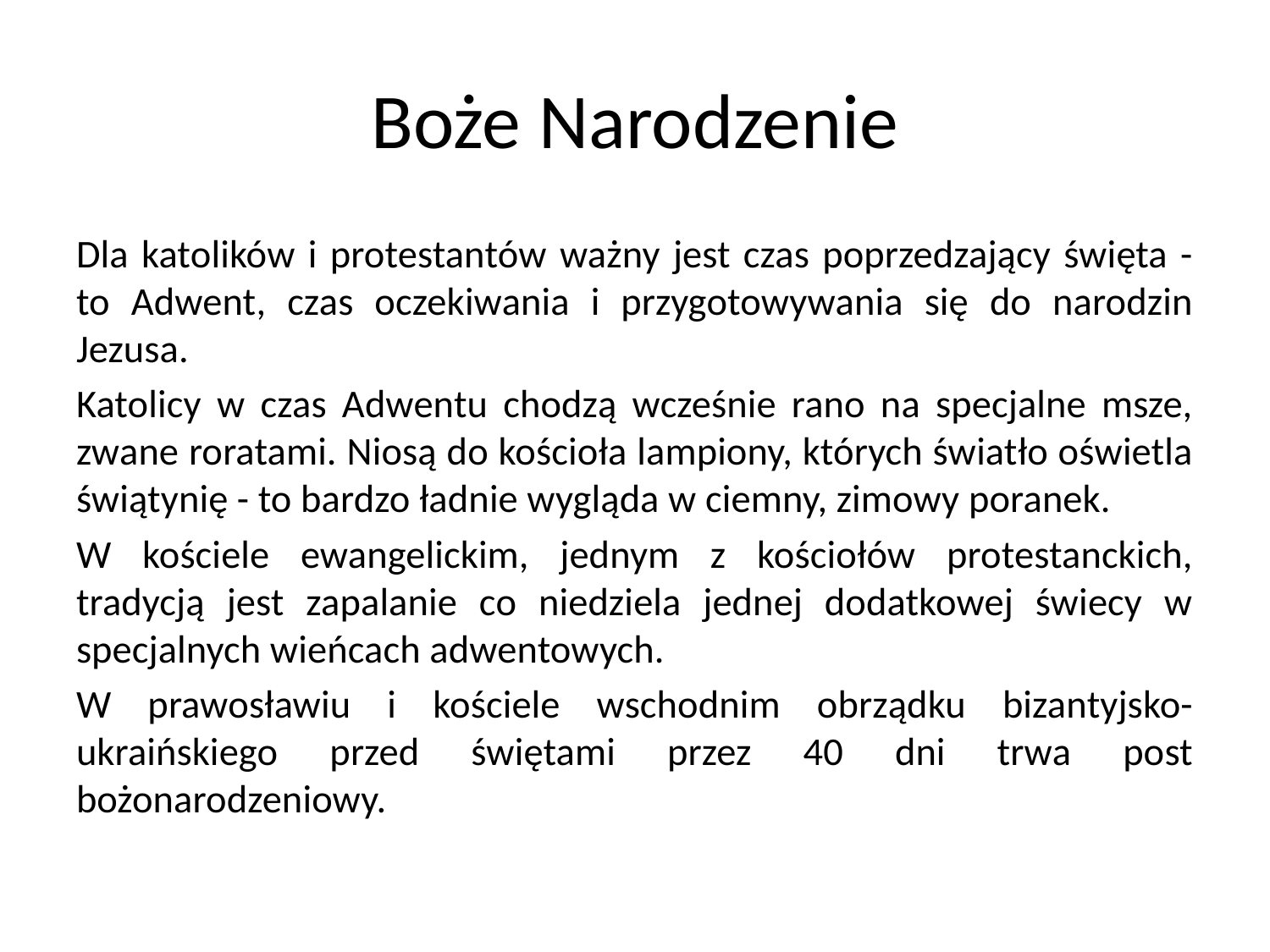

# Boże Narodzenie
Dla katolików i protestantów ważny jest czas poprzedzający święta - to Adwent, czas oczekiwania i przygotowywania się do narodzin Jezusa.
Katolicy w czas Adwentu chodzą wcześnie rano na specjalne msze, zwane roratami. Niosą do kościoła lampiony, których światło oświetla świątynię - to bardzo ładnie wygląda w ciemny, zimowy poranek.
W kościele ewangelickim, jednym z kościołów protestanckich, tradycją jest zapalanie co niedziela jednej dodatkowej świecy w specjalnych wieńcach adwentowych.
W prawosławiu i kościele wschodnim obrządku bizantyjsko-ukraińskiego przed świętami przez 40 dni trwa post bożonarodzeniowy.